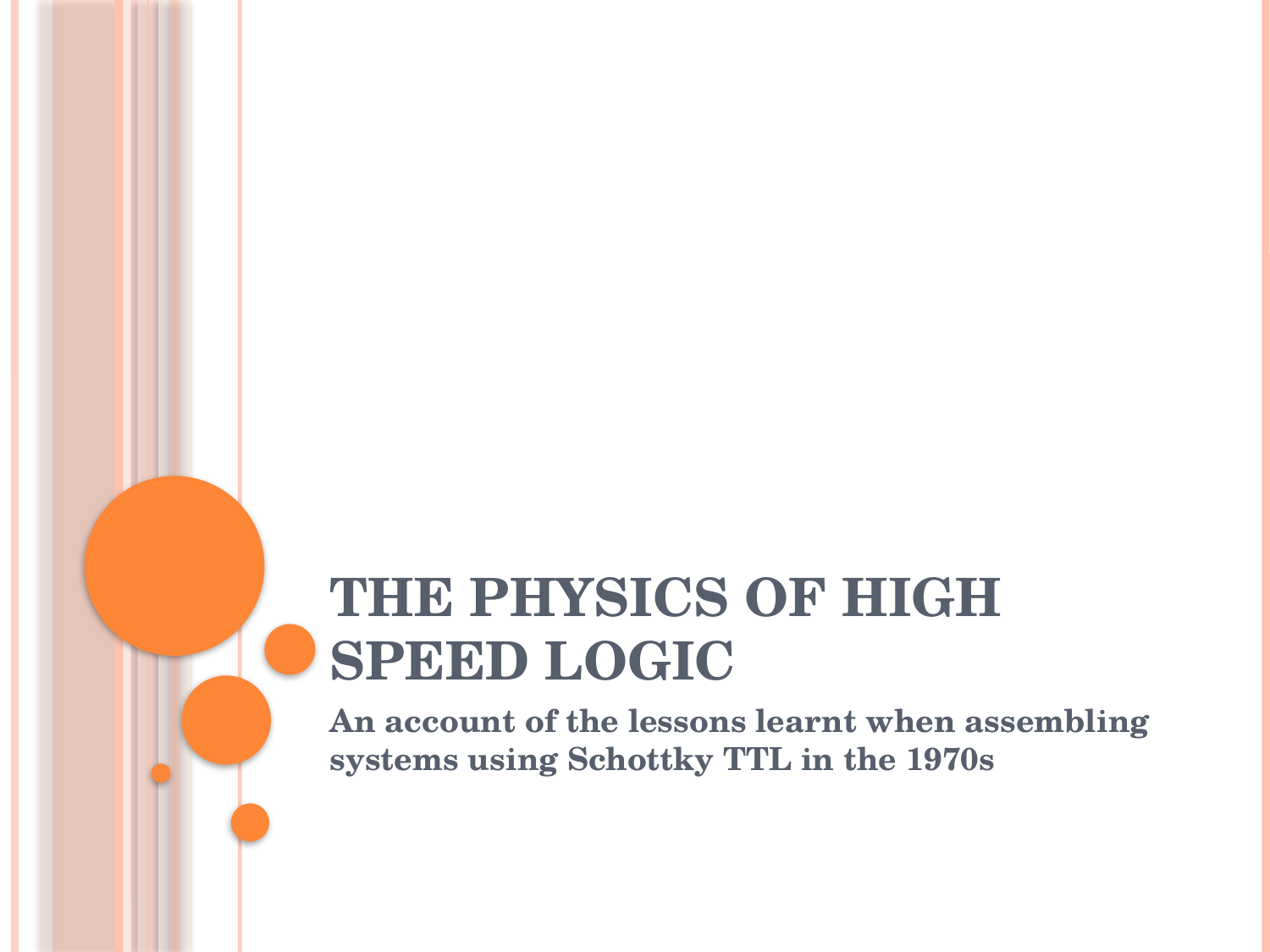

# The Physics of High Speed Logic
An account of the lessons learnt when assembling systems using Schottky TTL in the 1970s